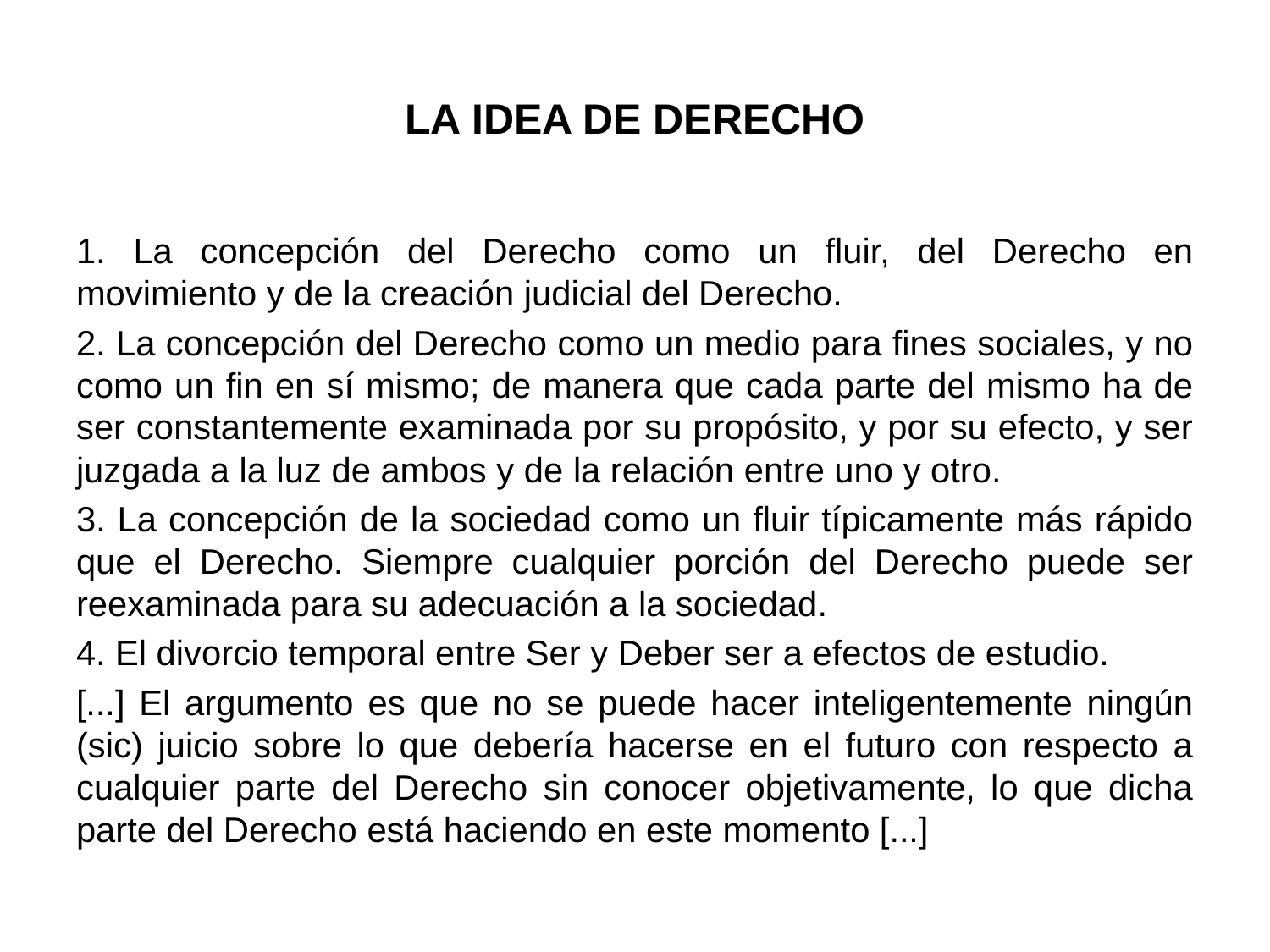

# LA IDEA DE DERECHO
1. La concepción del Derecho como un fluir, del Derecho en movimiento y de la creación judicial del Derecho.
2. La concepción del Derecho como un medio para fines sociales, y no como un fin en sí mismo; de manera que cada parte del mismo ha de ser constantemente examinada por su propósito, y por su efecto, y ser juzgada a la luz de ambos y de la relación entre uno y otro.
3. La concepción de la sociedad como un fluir típicamente más rápido que el Derecho. Siempre cualquier porción del Derecho puede ser reexaminada para su adecuación a la sociedad.
4. El divorcio temporal entre Ser y Deber ser a efectos de estudio.
[...] El argumento es que no se puede hacer inteligentemente ningún (sic) juicio sobre lo que debería hacerse en el futuro con respecto a cualquier parte del Derecho sin conocer objetivamente, lo que dicha parte del Derecho está haciendo en este momento [...]